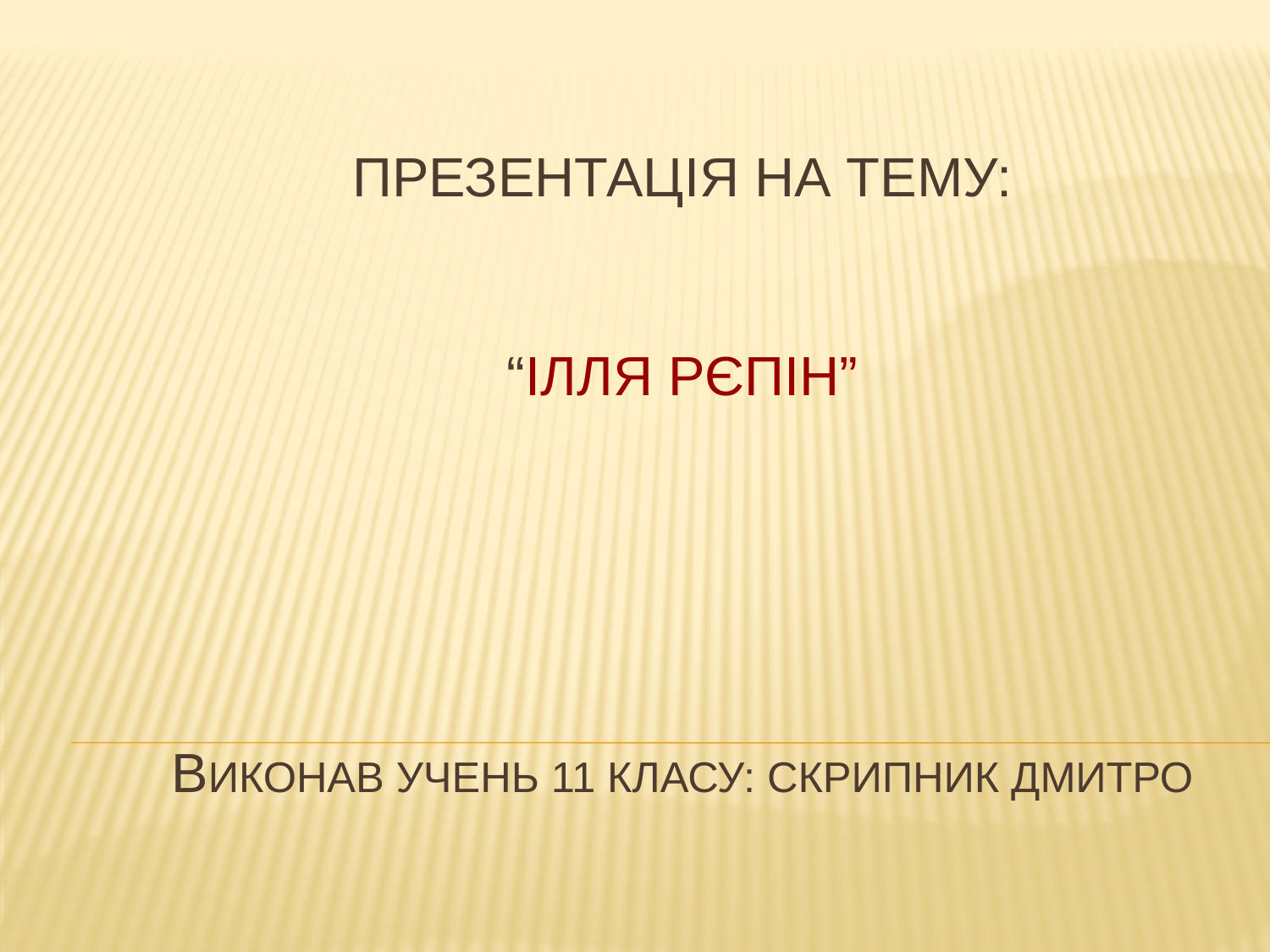

# Презентація на тему: “Ілля рєпін” виконав учень 11 класу: Скрипник дмитро